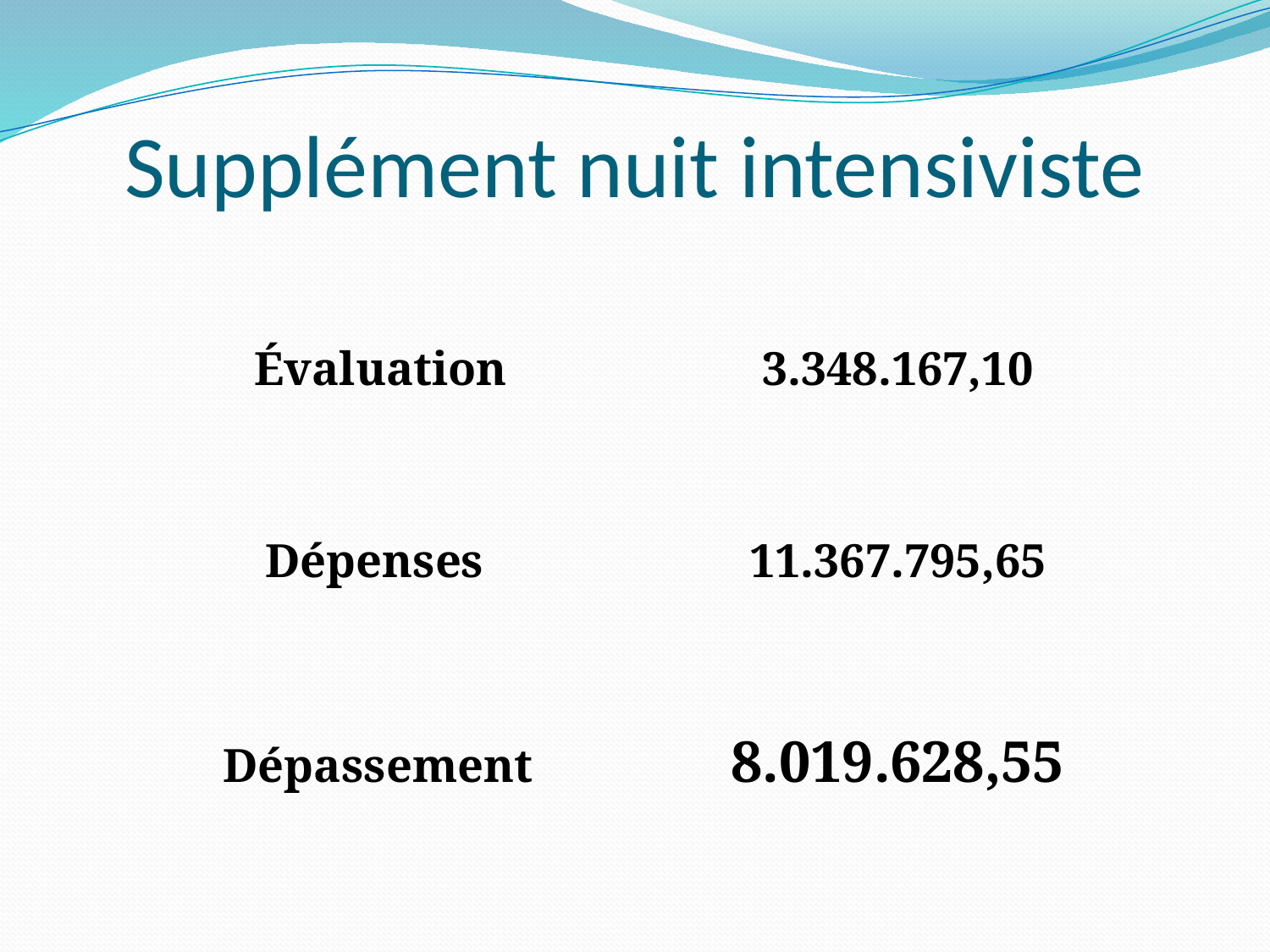

# Supplément nuit intensiviste
Évaluation			3.348.167,10

  Dépenses			11.367.795,65

Dépassement		8.019.628,55